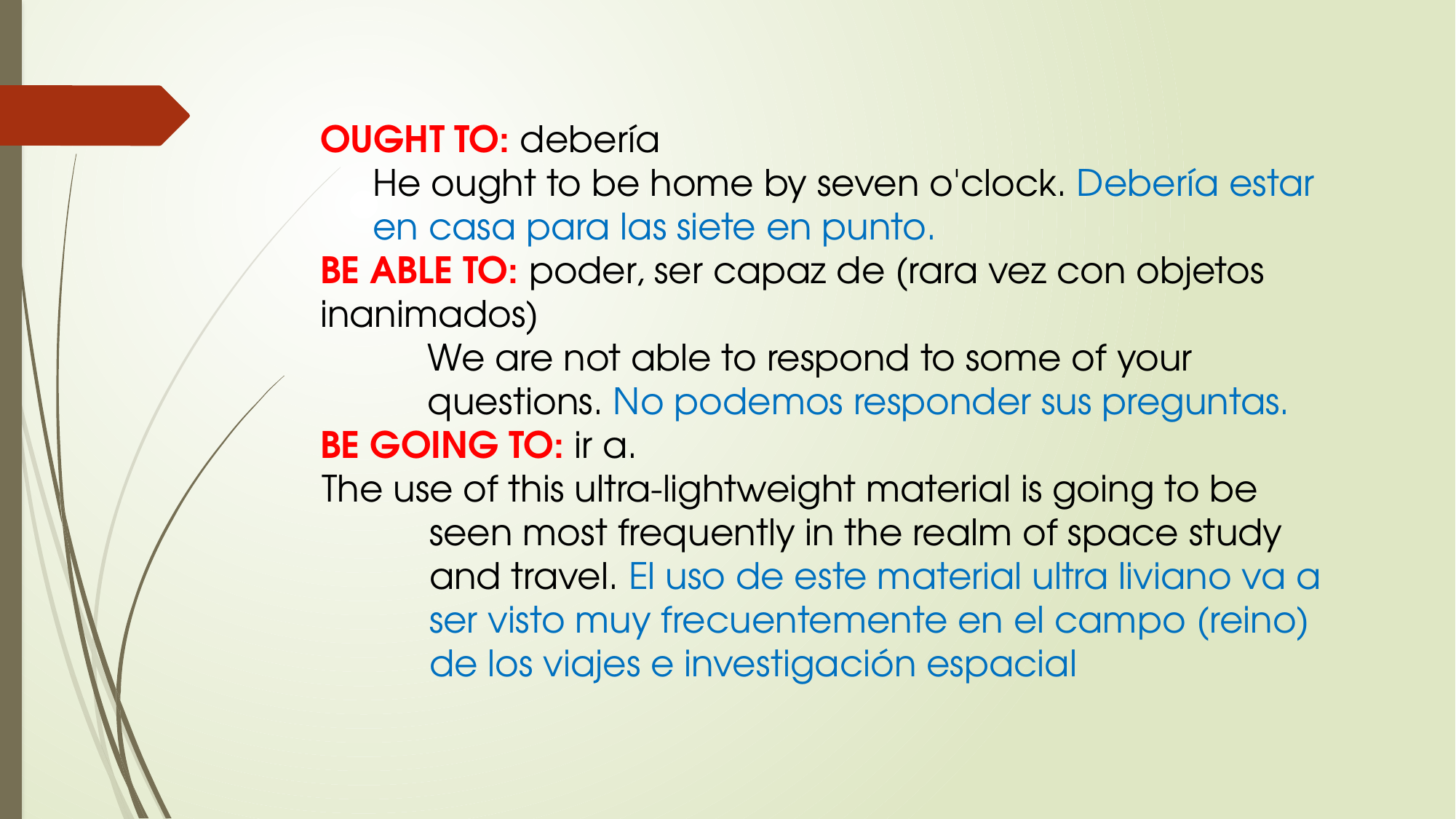

#
OUGHT TO: debería
	He ought to be home by seven o'clock. Debería estar en casa para las siete en punto.
BE ABLE TO: poder, ser capaz de (rara vez con objetos inanimados)
	We are not able to respond to some of your questions. No podemos responder sus preguntas.
BE GOING TO: ir a.
The use of this ultra-lightweight material is going to be seen most frequently in the realm of space study and travel. El uso de este material ultra liviano va a ser visto muy frecuentemente en el campo (reino) de los viajes e investigación espacial